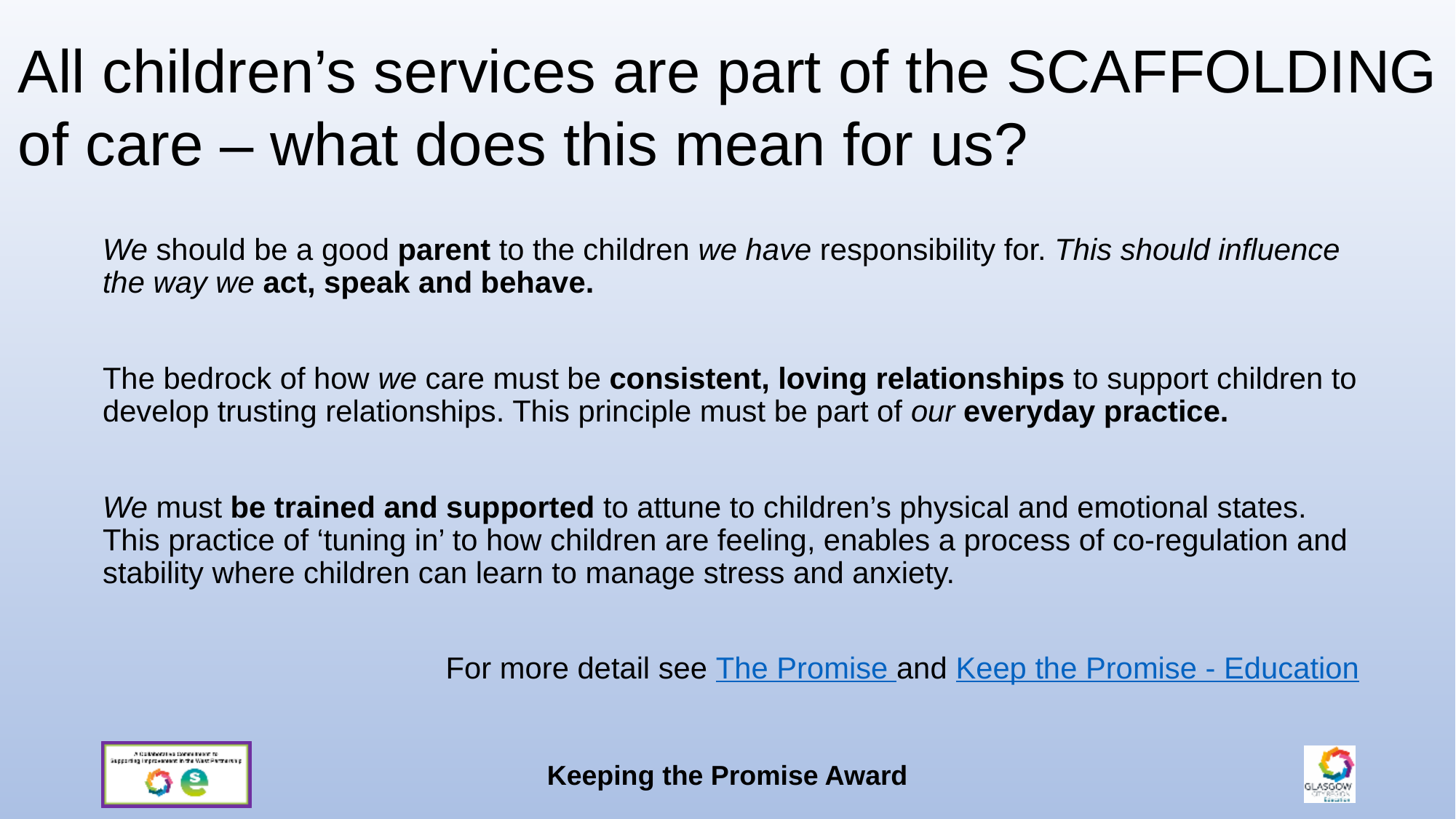

All children’s services are part of the SCAFFOLDING of care – what does this mean for us?
We should be a good parent to the children we have responsibility for. This should influence the way we act, speak and behave.

The bedrock of how we care must be consistent, loving relationships to support children to develop trusting relationships. This principle must be part of our everyday practice.

We must be trained and supported to attune to children’s physical and emotional states. This practice of ‘tuning in’ to how children are feeling, enables a process of co-regulation and stability where children can learn to manage stress and anxiety.

For more detail see The Promise and Keep the Promise - Education